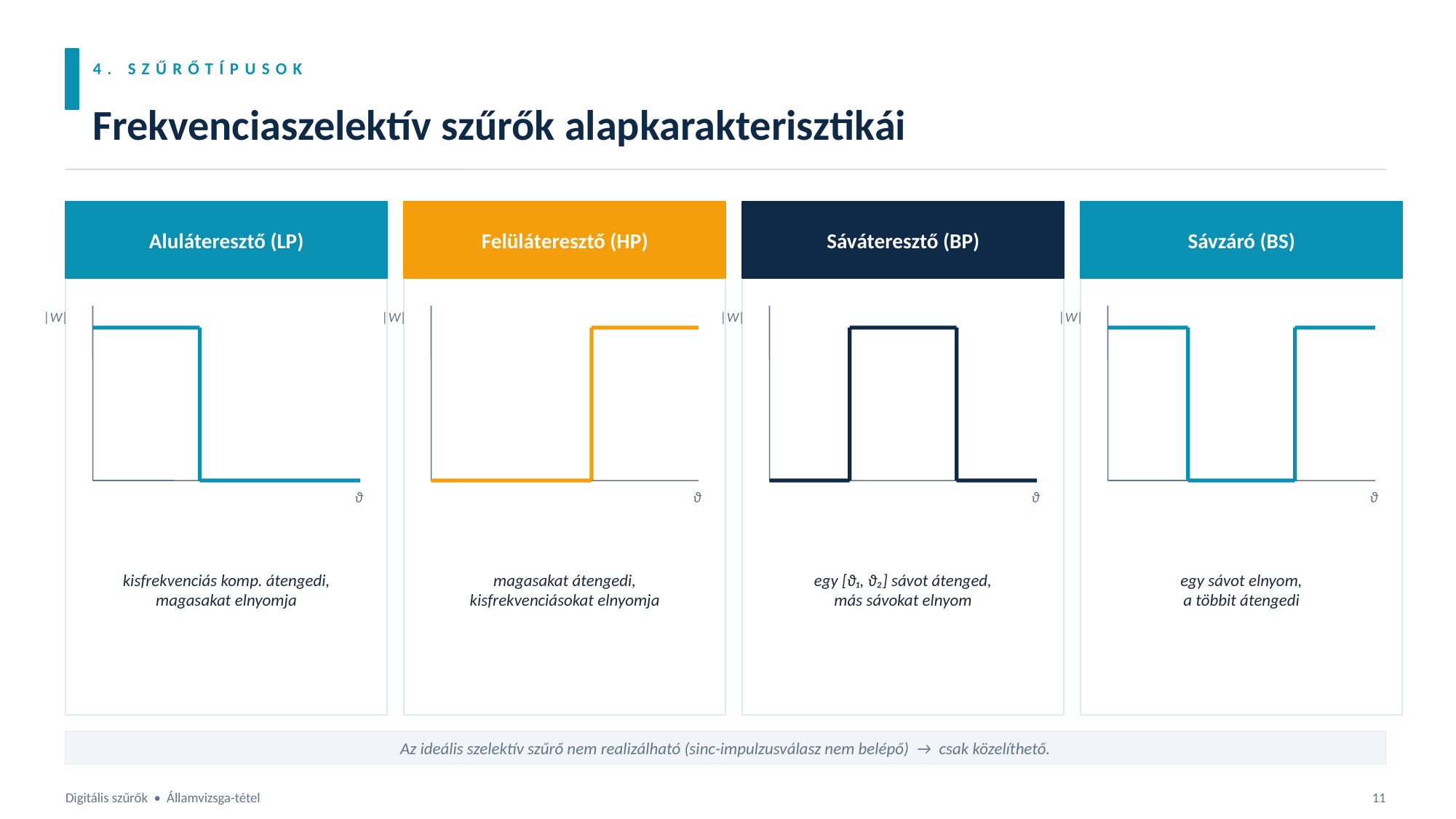

4. SZŰRŐTÍPUSOK
Frekvenciaszelektív szűrők alapkarakterisztikái

Aluláteresztő (LP)

Felüláteresztő (HP)

Sáváteresztő (BP)

Sávzáró (BS)
|W|
|W|
|W|
|W|

ϑ
ϑ
ϑ
ϑ
kisfrekvenciás komp. átengedi,
magasakat elnyomja
magasakat átengedi,
kisfrekvenciásokat elnyomja
egy [ϑ₁, ϑ₂] sávot átenged,
más sávokat elnyom
egy sávot elnyom,
a többit átengedi

Az ideális szelektív szűrő nem realizálható (sinc-impulzusválasz nem belépő)  →  csak közelíthető.
Digitális szűrők  •  Államvizsga-tétel
11